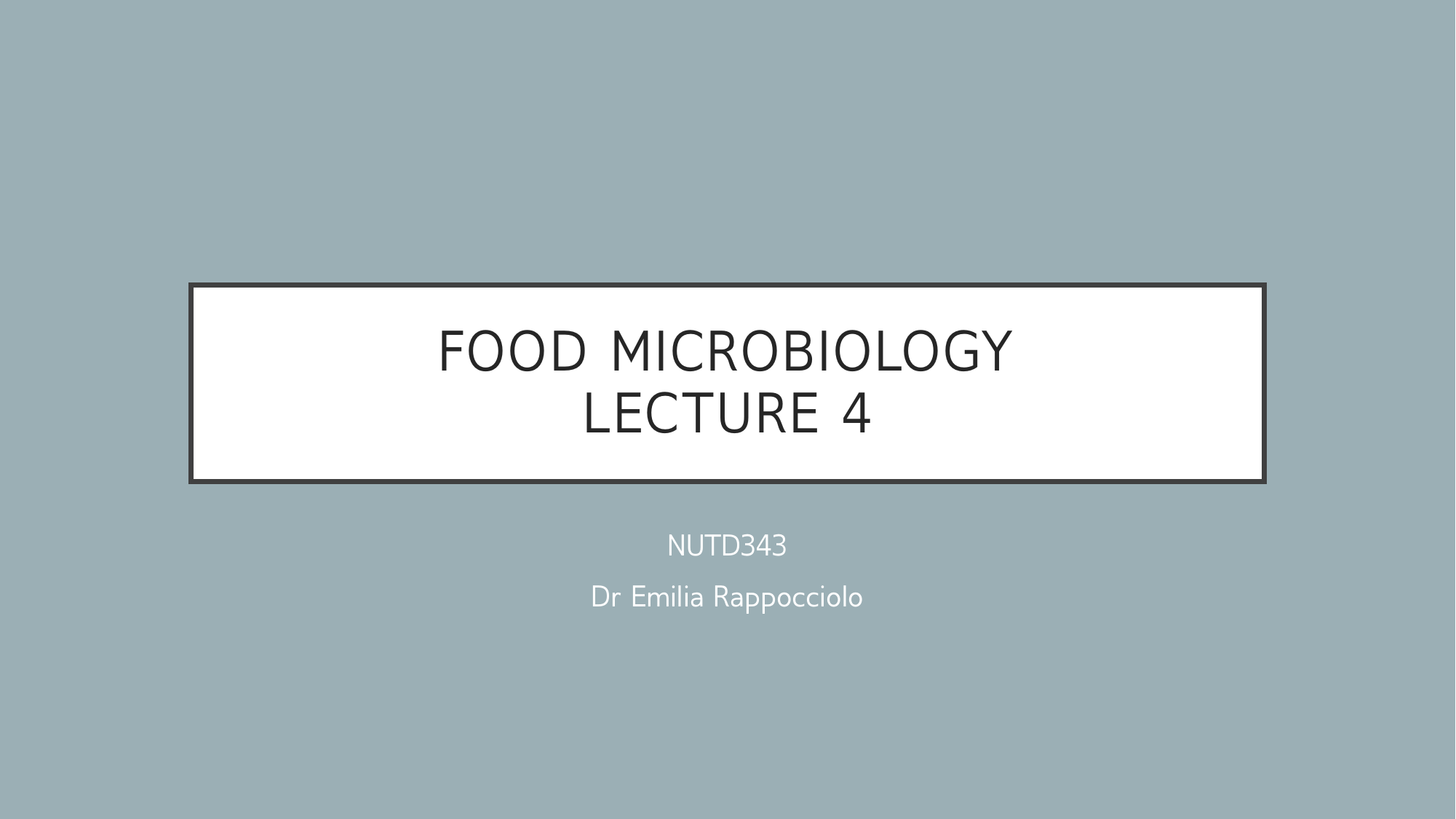

# Food microbiology lecture 4
NUTD343
Dr Emilia Rappocciolo